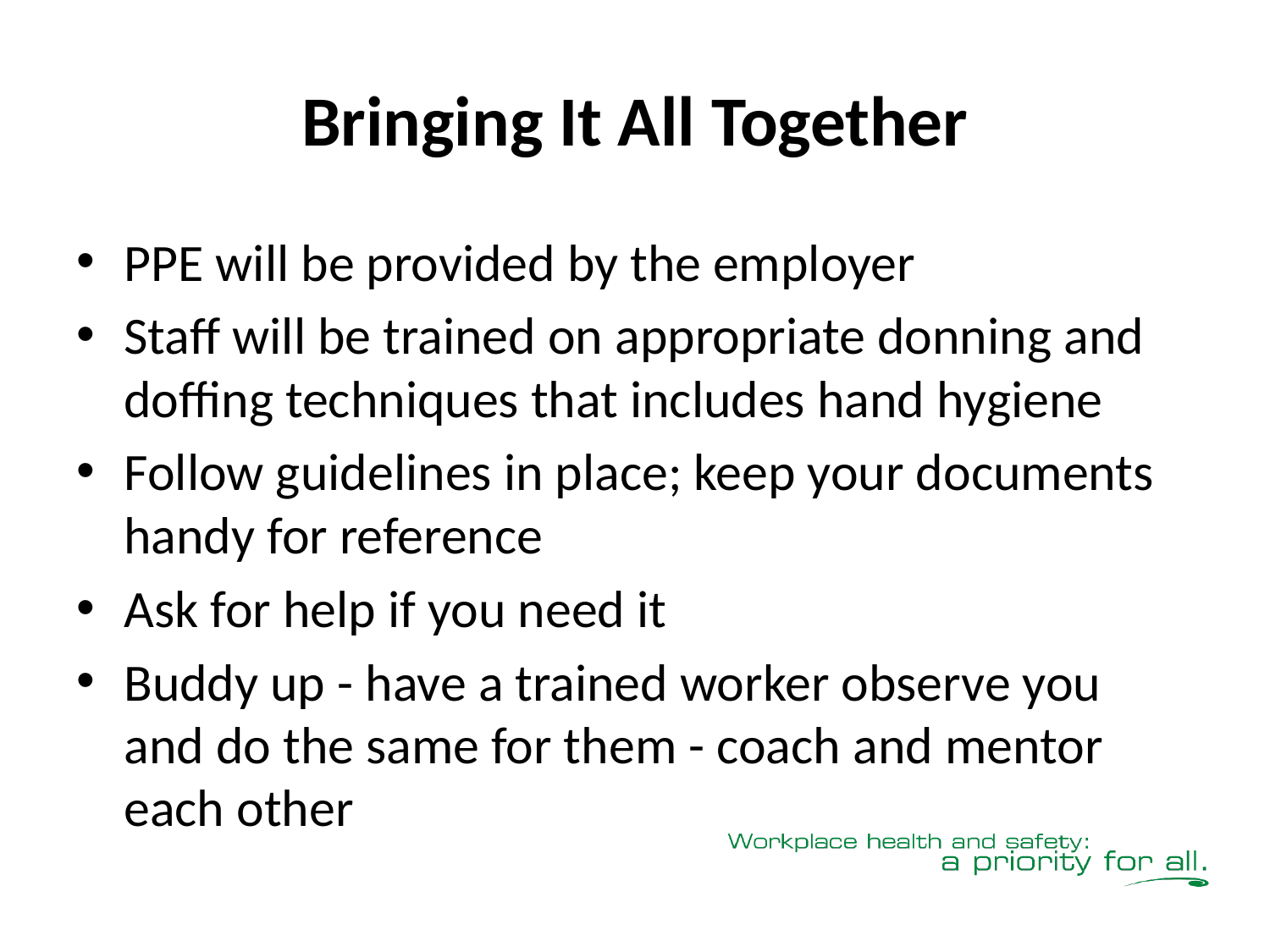

# Bringing It All Together
PPE will be provided by the employer
Staff will be trained on appropriate donning and doffing techniques that includes hand hygiene
Follow guidelines in place; keep your documents handy for reference
Ask for help if you need it
Buddy up - have a trained worker observe you and do the same for them - coach and mentor each other